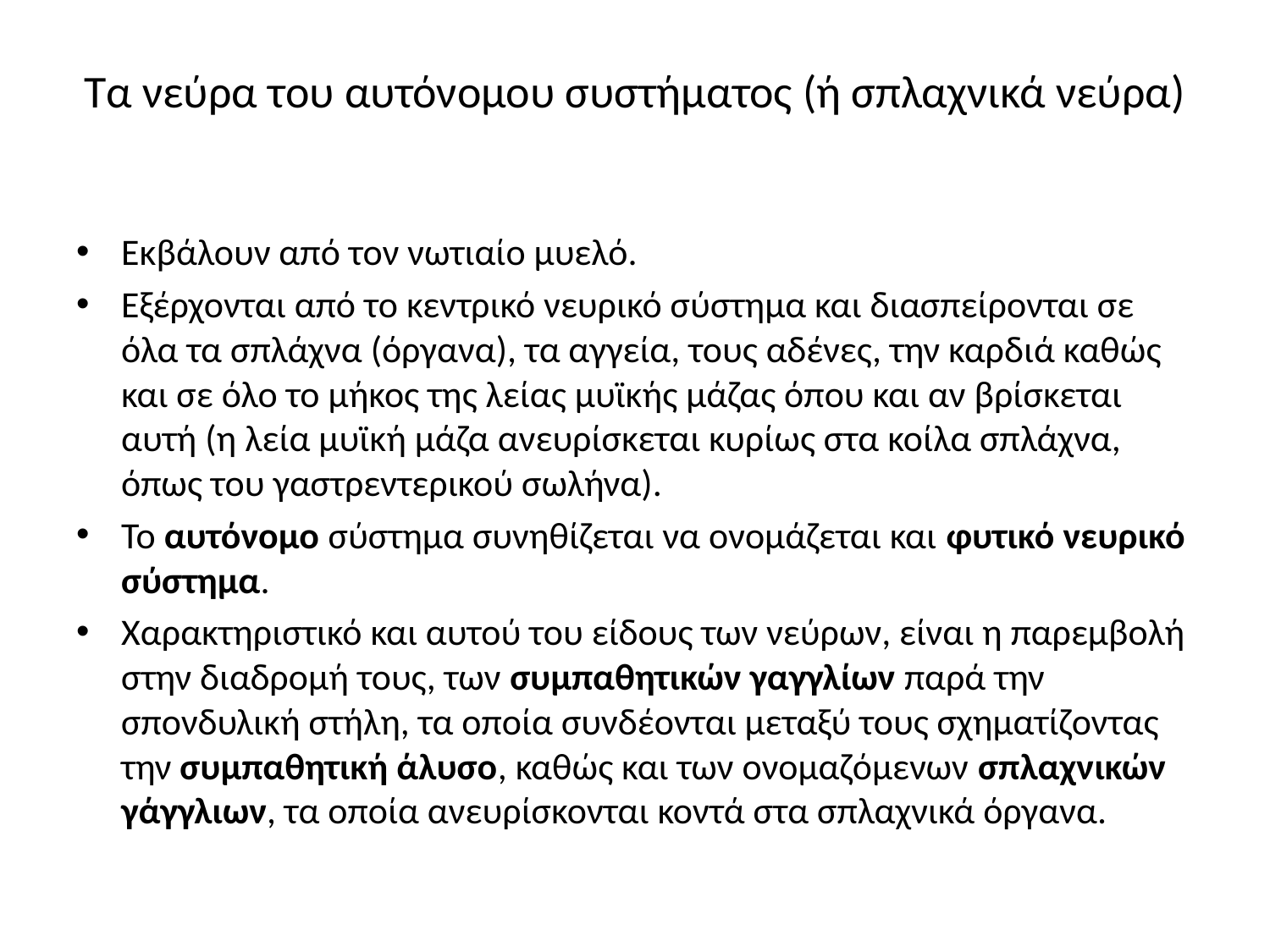

# Τα νεύρα του αυτόνομου συστήματος (ή σπλαχνικά νεύρα)
Εκβάλουν από τον νωτιαίο μυελό.
Εξέρχονται από το κεντρικό νευρικό σύστημα και διασπείρονται σε όλα τα σπλάχνα (όργανα), τα αγγεία, τους αδένες, την καρδιά καθώς και σε όλο το μήκος της λείας μυϊκής μάζας όπου και αν βρίσκεται αυτή (η λεία μυϊκή μάζα ανευρίσκεται κυρίως στα κοίλα σπλάχνα, όπως του γαστρεντερικού σωλήνα).
Το αυτόνομο σύστημα συνηθίζεται να ονομάζεται και φυτικό νευρικό σύστημα.
Χαρακτηριστικό και αυτού του είδους των νεύρων, είναι η παρεμβολή στην διαδρομή τους, των συμπαθητικών γαγγλίων παρά την σπονδυλική στήλη, τα οποία συνδέονται μεταξύ τους σχηματίζοντας την συμπαθητική άλυσο, καθώς και των ονομαζόμενων σπλαχνικών γάγγλιων, τα οποία ανευρίσκονται κοντά στα σπλαχνικά όργανα.